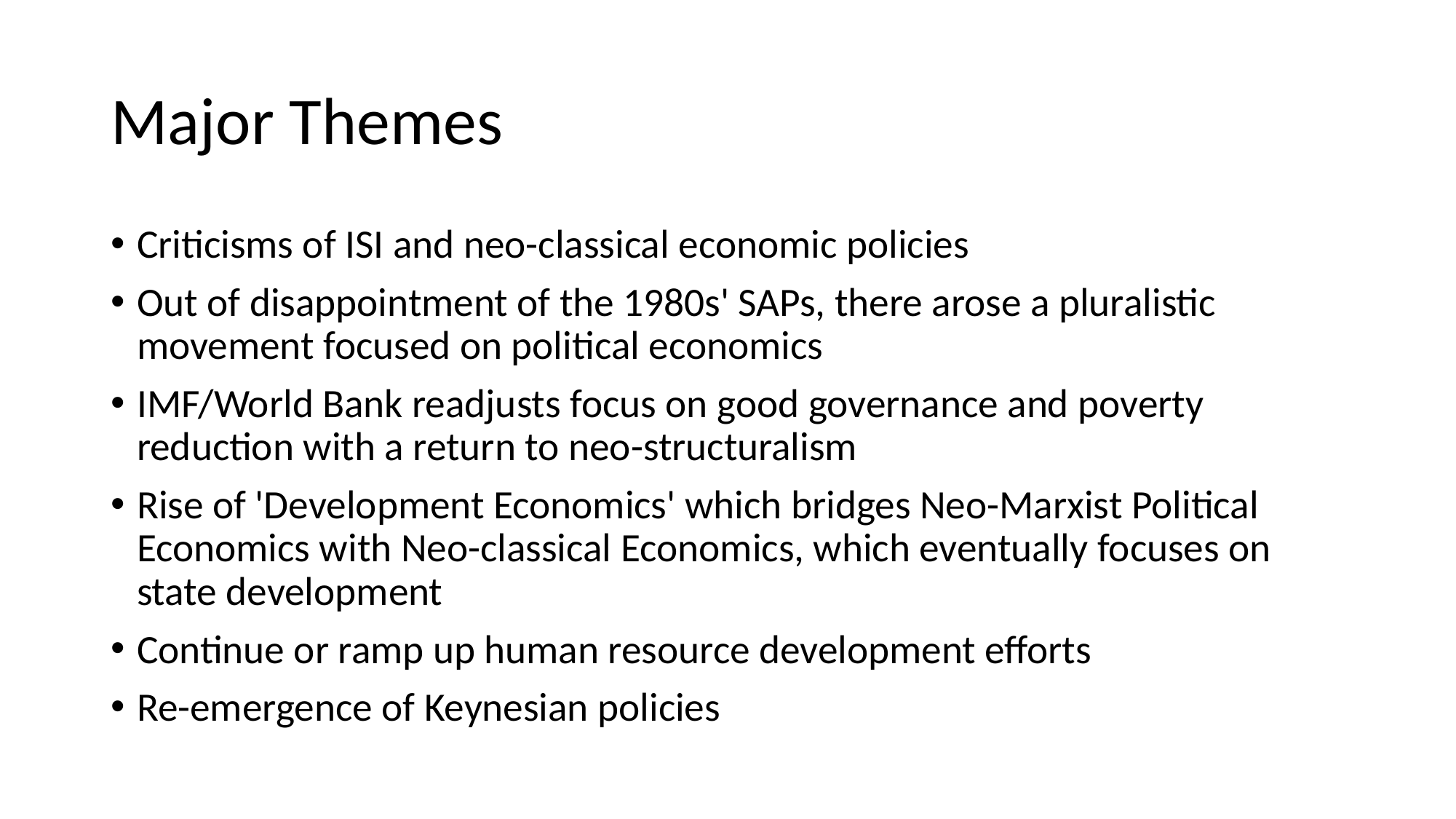

# Major Themes
Criticisms of ISI and neo-classical economic policies
Out of disappointment of the 1980s' SAPs, there arose a pluralistic movement focused on political economics
IMF/World Bank readjusts focus on good governance and poverty reduction with a return to neo-structuralism
Rise of 'Development Economics' which bridges Neo-Marxist Political Economics with Neo-classical Economics, which eventually focuses on state development
Continue or ramp up human resource development efforts
Re-emergence of Keynesian policies